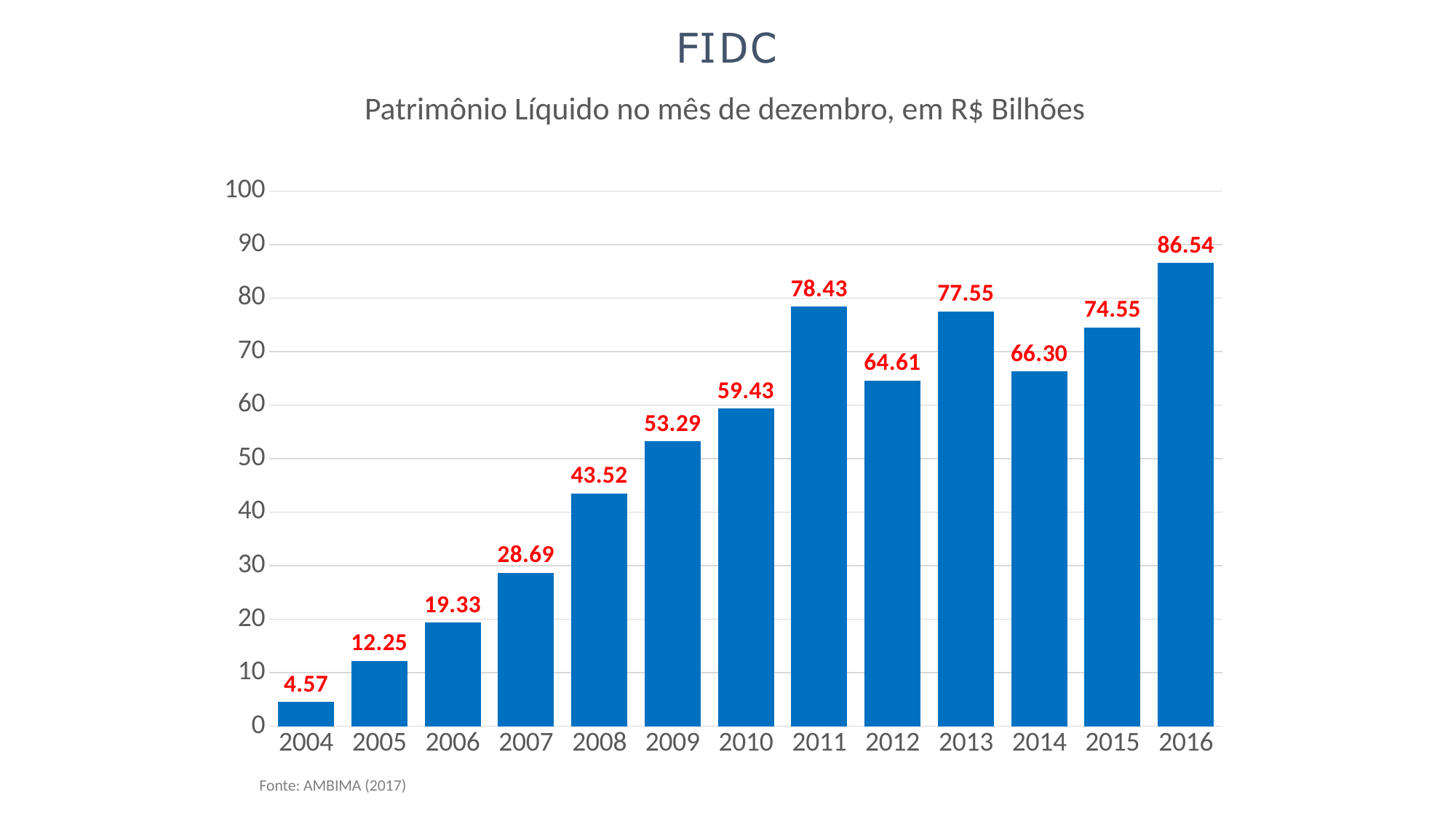

FIDC
Patrimônio Líquido no mês de dezembro, em R$ Bilhões

### Chart

| Category | FIDC |
|---|---|
| 2004 | 4.56680094487 |
| 2005 | 12.246259779010002 |
| 2006 | 19.33015429768 |
| 2007 | 28.68836865892 |
| 2008 | 43.523421355390006 |
| 2009 | 53.28830509207 |
| 2010 | 59.43204607647 |
| 2011 | 78.43129313561 |
| 2012 | 64.60692188478998 |
| 2013 | 77.54602221868 |
| 2014 | 66.30349812389998 |
| 2015 | 74.54787171455 |
| 2016 | 86.54026396044 |
Fonte: AMBIMA (2017)